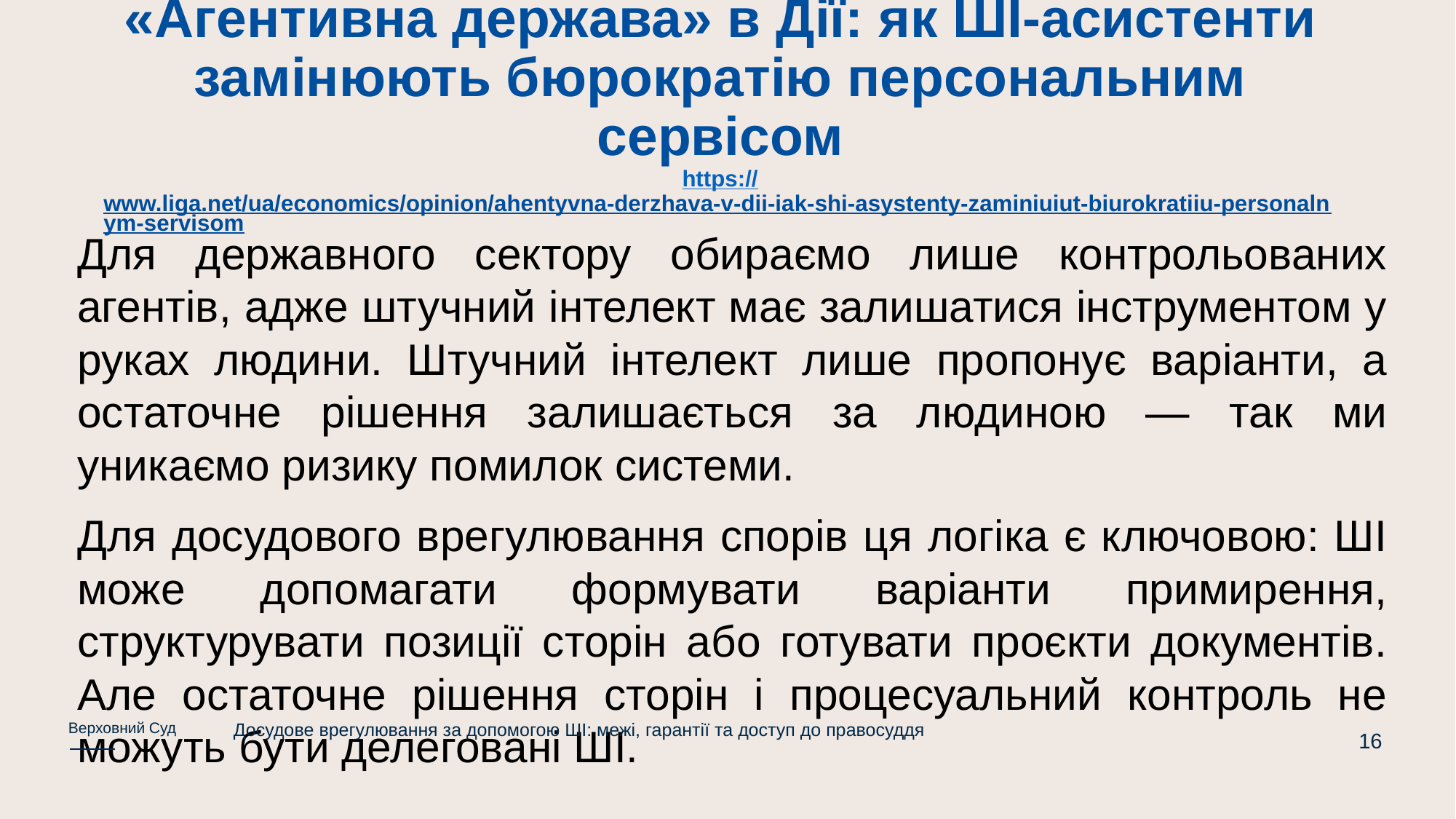

# «Агентивна держава» в Дії: як ШІ-асистенти замінюють бюрократію персональним сервісом https://www.liga.net/ua/economics/opinion/ahentyvna-derzhava-v-dii-iak-shi-asystenty-zaminiuiut-biurokratiiu-personalnym-servisom
Для державного сектору обираємо лише контрольованих агентів, адже штучний інтелект має залишатися інструментом у руках людини. Штучний інтелект лише пропонує варіанти, а остаточне рішення залишається за людиною — так ми уникаємо ризику помилок системи.

Для досудового врегулювання спорів ця логіка є ключовою: ШІ може допомагати формувати варіанти примирення, структурувати позиції сторін або готувати проєкти документів. Але остаточне рішення сторін і процесуальний контроль не можуть бути делеговані ШІ.
Досудове врегулювання за допомогою ШІ: межі, гарантії та доступ до правосуддя
Верховний Суд
16